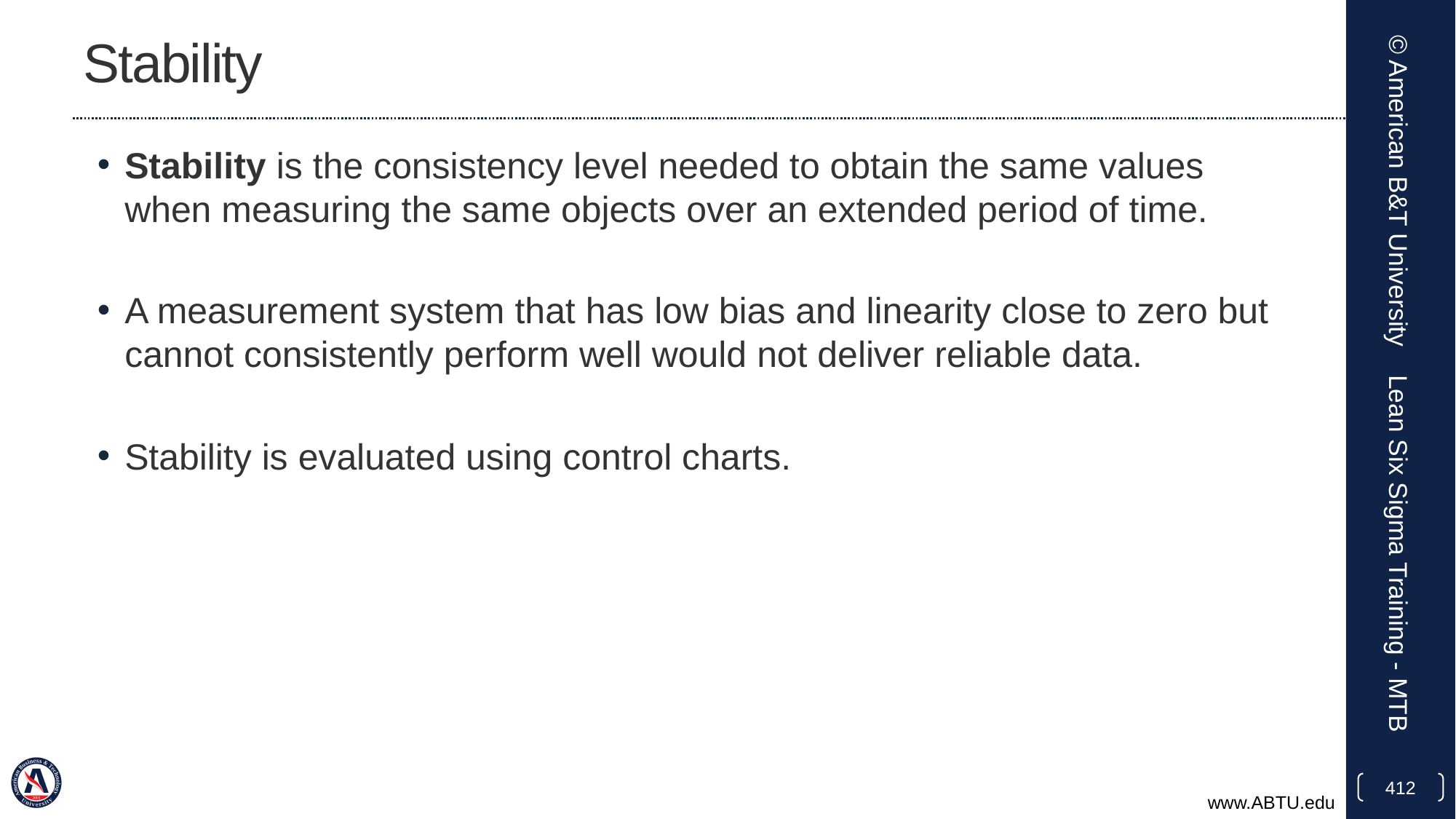

# Stability
Stability is the consistency level needed to obtain the same values when measuring the same objects over an extended period of time.

A measurement system that has low bias and linearity close to zero but cannot consistently perform well would not deliver reliable data.

Stability is evaluated using control charts.
© American B&T University
Lean Six Sigma Training - MTB
412